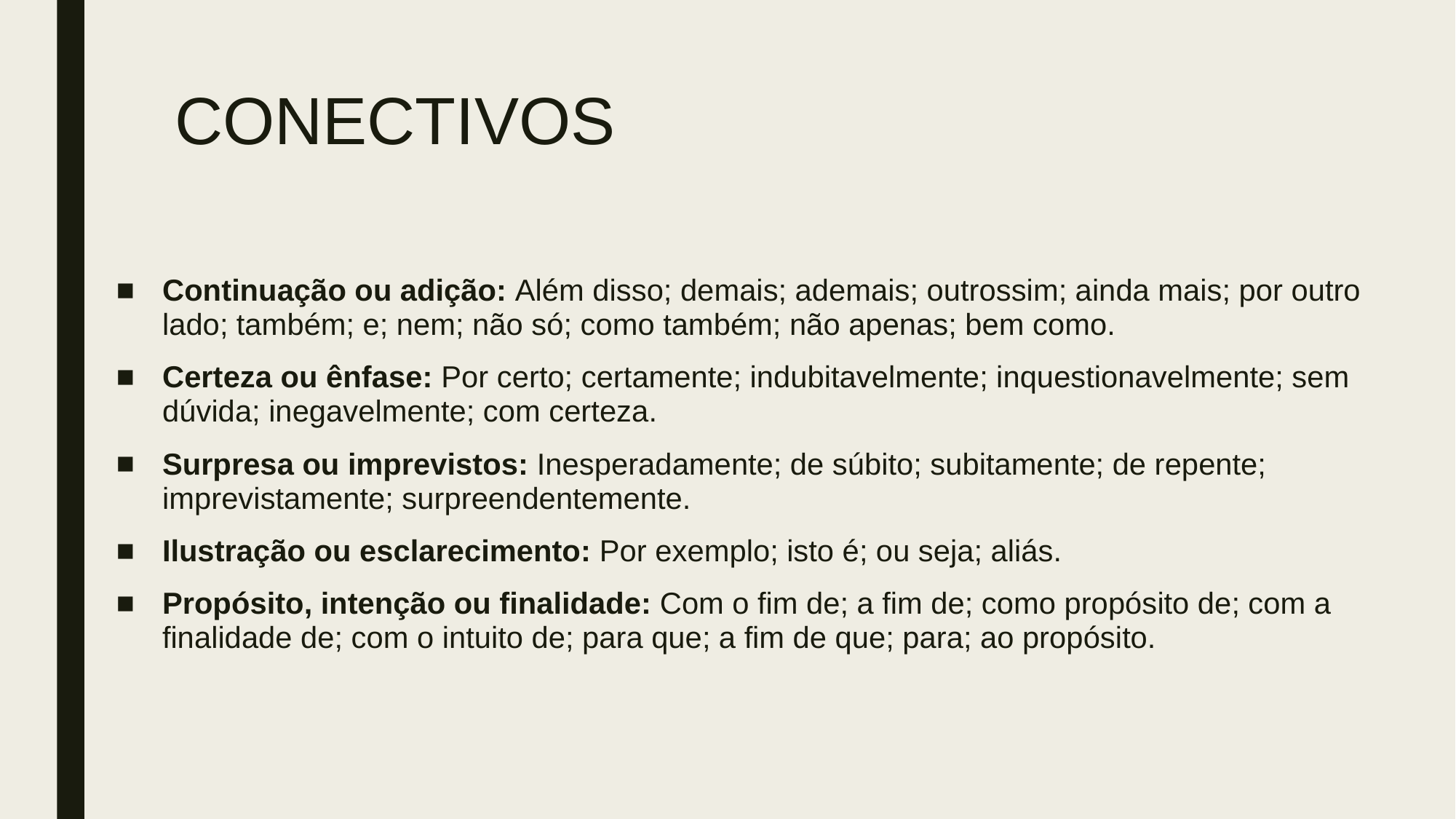

# CONECTIVOS

Continuação ou adição: Além disso; demais; ademais; outrossim; ainda mais; por outro lado; também; e; nem; não só; como também; não apenas; bem como.
Certeza ou ênfase: Por certo; certamente; indubitavelmente; inquestionavelmente; sem dúvida; inegavelmente; com certeza.
Surpresa ou imprevistos: Inesperadamente; de súbito; subitamente; de repente; imprevistamente; surpreendentemente.
Ilustração ou esclarecimento: Por exemplo; isto é; ou seja; aliás.
Propósito, intenção ou finalidade: Com o fim de; a fim de; como propósito de; com a finalidade de; com o intuito de; para que; a fim de que; para; ao propósito.